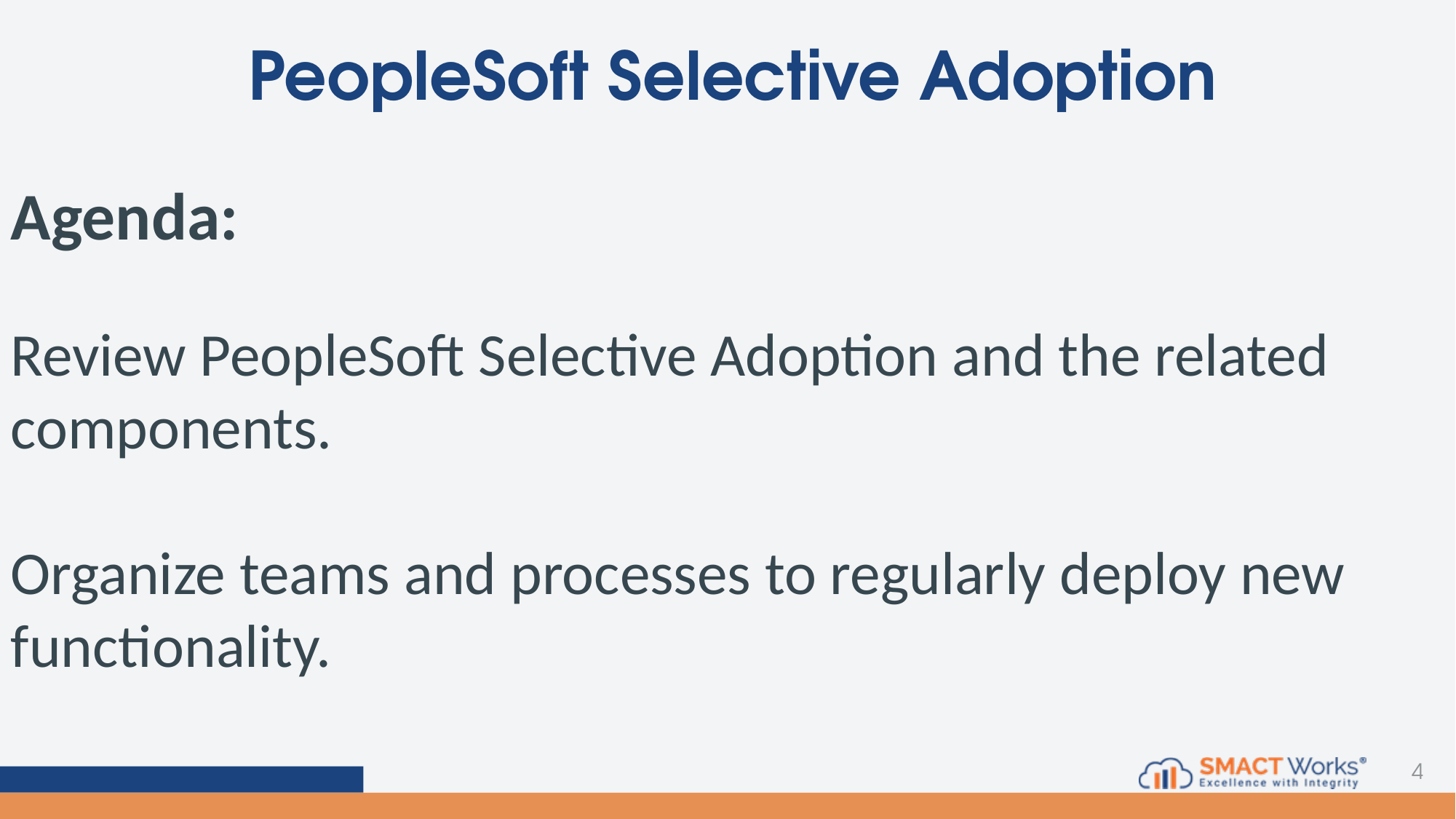

# PeopleSoft Selective Adoption
Agenda:

Review PeopleSoft Selective Adoption and the related components.

Organize teams and processes to regularly deploy new functionality.

4